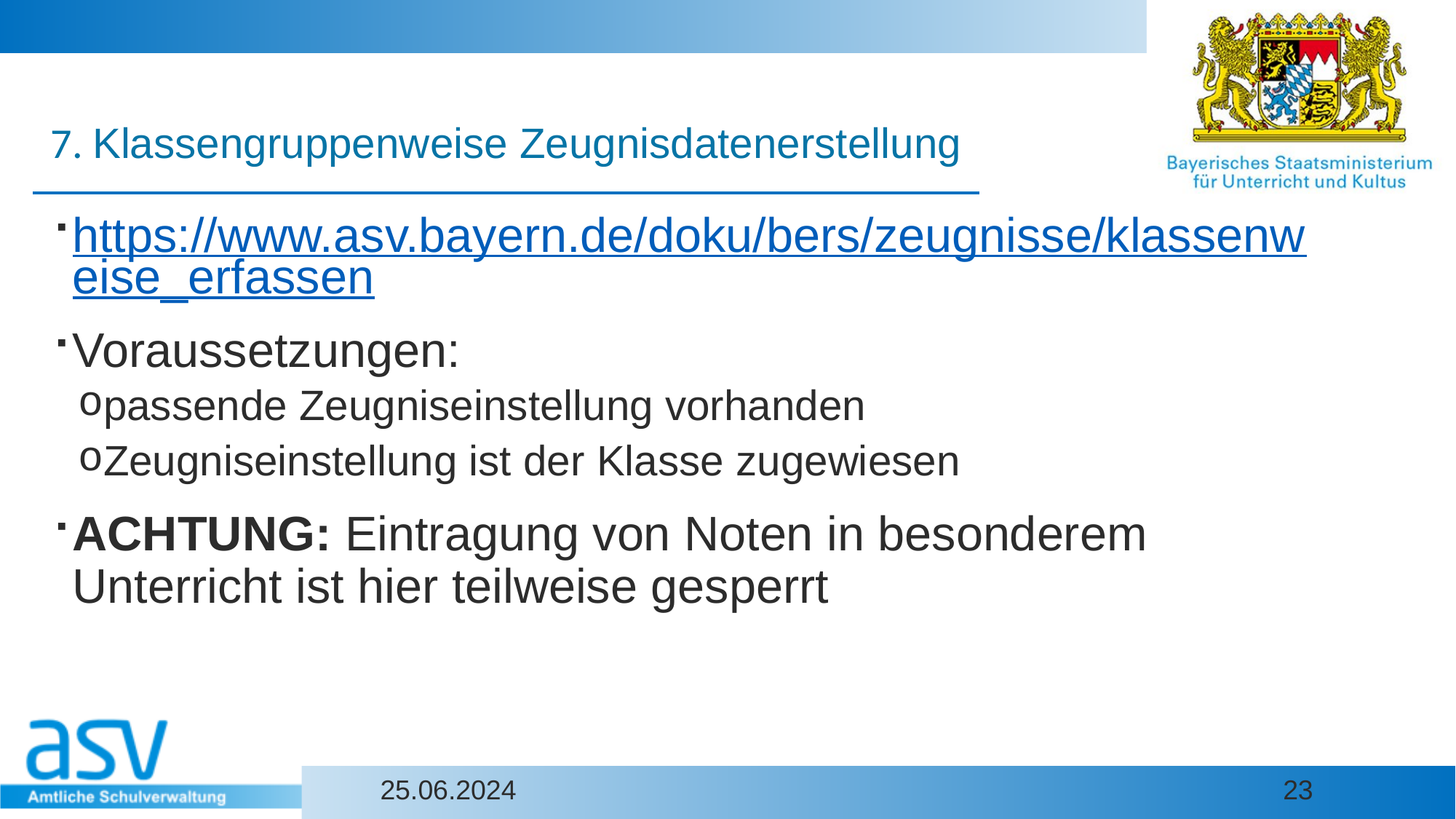

7. Klassengruppenweise Zeugnisdatenerstellung
https://www.asv.bayern.de/doku/bers/zeugnisse/klassenweise_erfassen
Voraussetzungen:
passende Zeugniseinstellung vorhanden
Zeugniseinstellung ist der Klasse zugewiesen
ACHTUNG: Eintragung von Noten in besonderem Unterricht ist hier teilweise gesperrt
25.06.2024
23